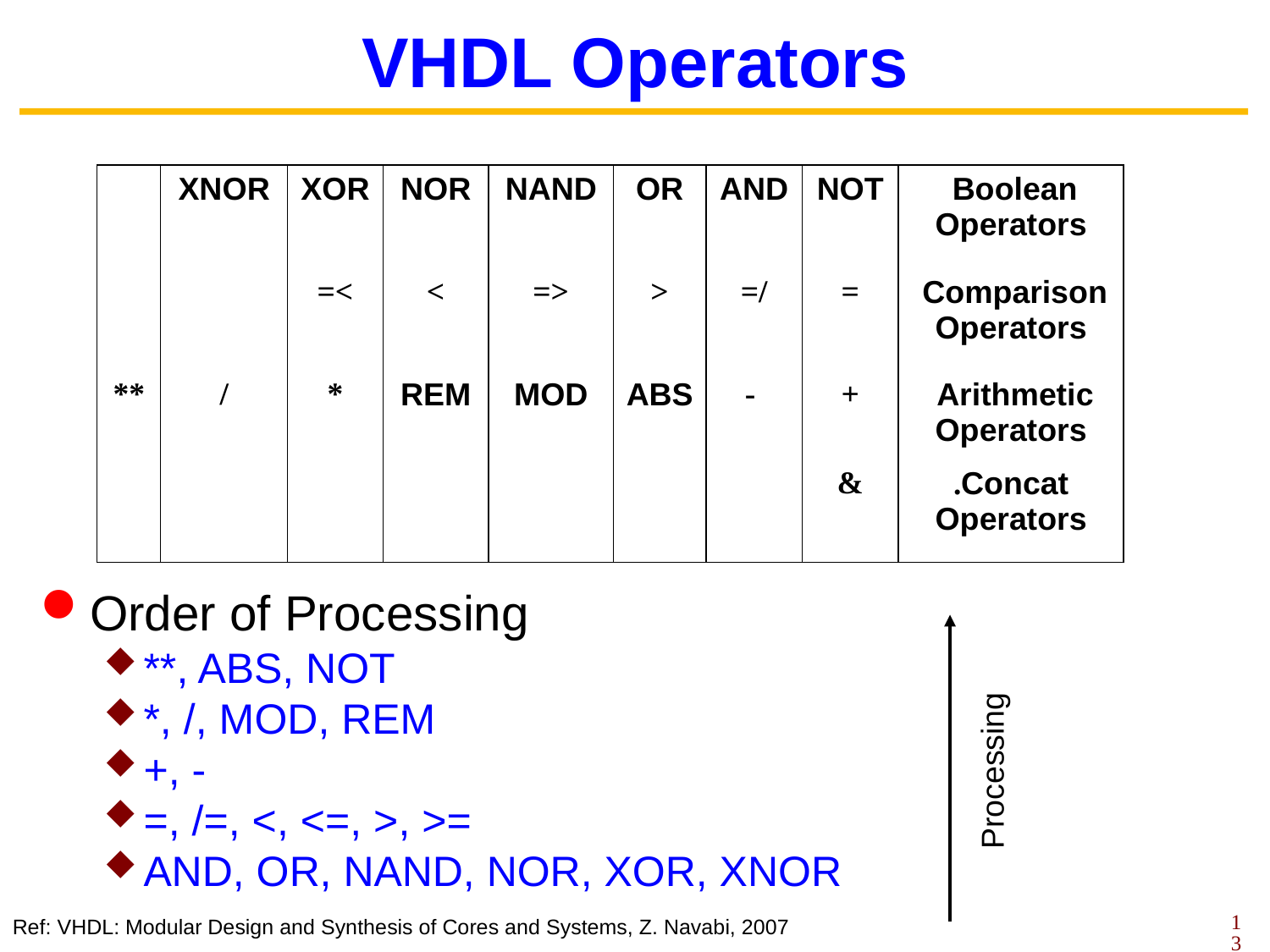

# VHDL Operators
|  | XNOR | XOR | NOR | NAND | OR | AND | NOT | Boolean Operators |
| --- | --- | --- | --- | --- | --- | --- | --- | --- |
|  |  | >= | > | <= | < | /= | = | Comparison Operators |
| \*\* | / | \* | REM | MOD | ABS | - | + | Arithmetic Operators |
|  |  |  |  |  |  |  | & | Concat. Operators |
Order of Processing
**, ABS, NOT
*, /, MOD, REM
+, -
=, /=, <, <=, >, >=
AND, OR, NAND, NOR, XOR, XNOR
Processing
Ref: VHDL: Modular Design and Synthesis of Cores and Systems, Z. Navabi, 2007

13